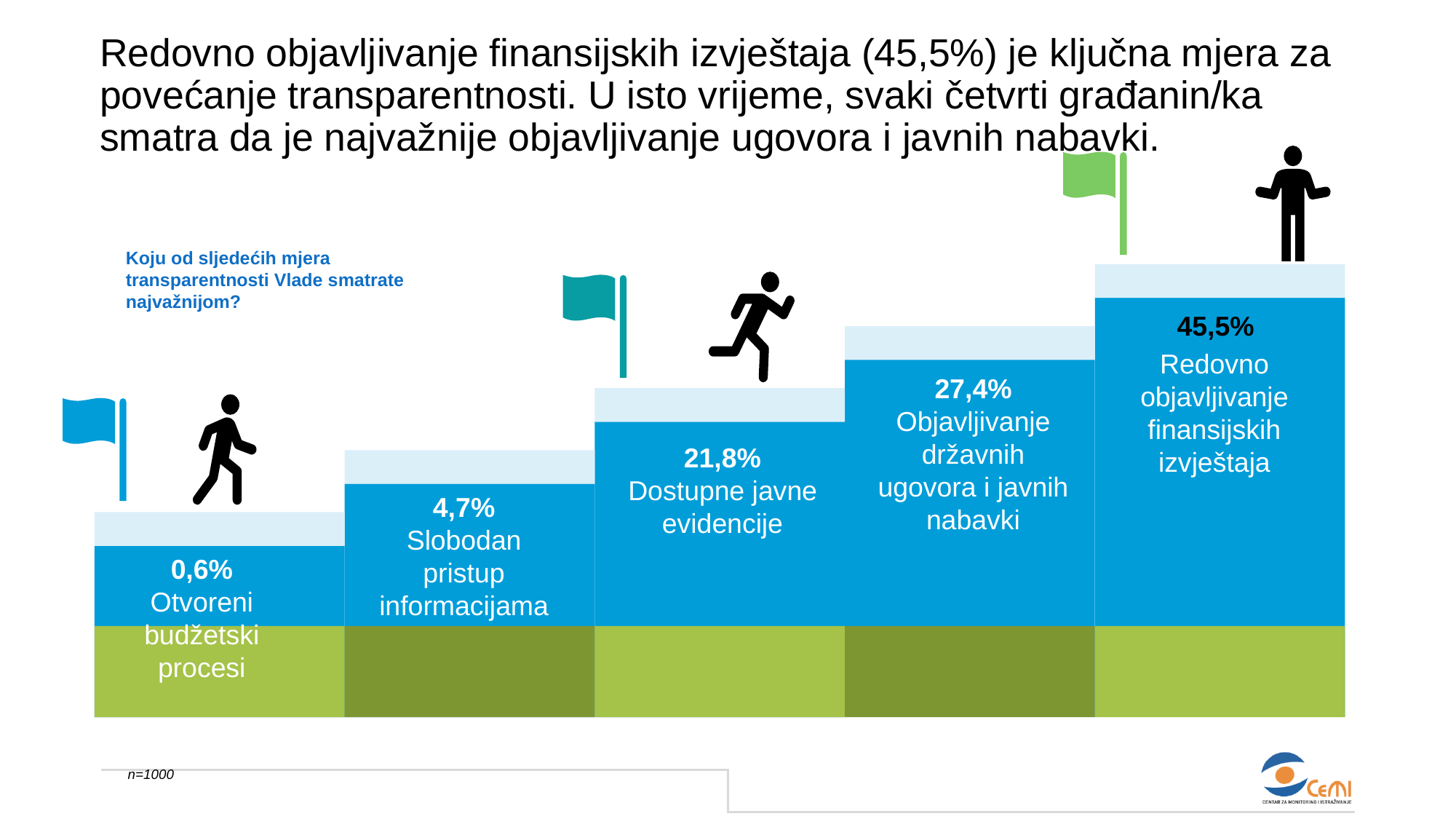

Redovno objavljivanje finansijskih izvještaja (45,5%) je ključna mjera za povećanje transparentnosti. U isto vrijeme, svaki četvrti građanin/ka smatra da je najvažnije objavljivanje ugovora i javnih nabavki.

        45,5%

Koju od sljedećih mjera transparentnosti Vlade smatrate najvažnijom?

Redovno objavljivanje finansijskih izvještaja
27,4%
Objavljivanje državnih ugovora i javnih nabavki
21,8%
Dostupne javne evidencije
4,7%
Slobodan pristup informacijama
0,6%
Otvoreni budžetski procesi
n=1000